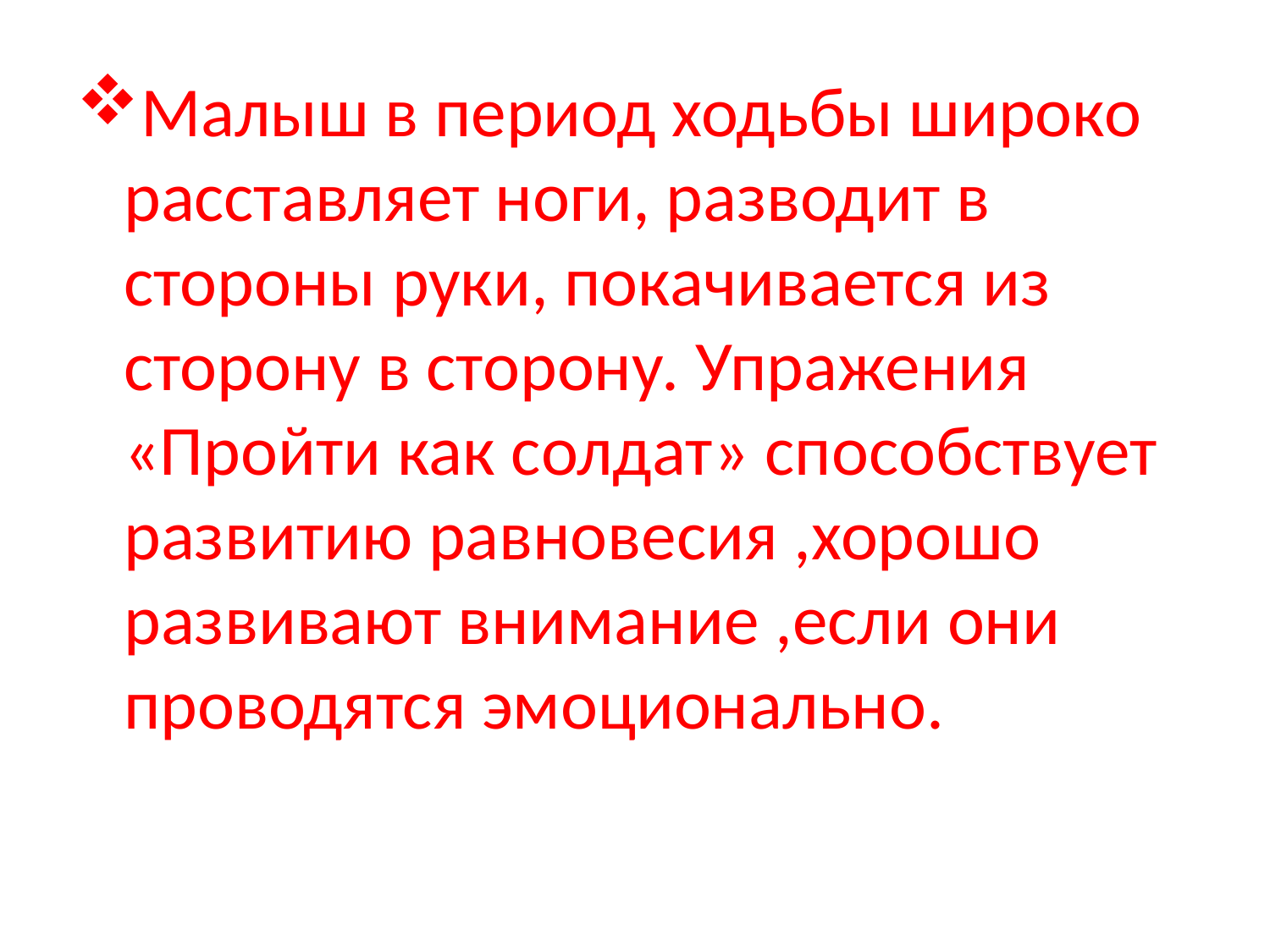

Малыш в период ходьбы широко расставляет ноги, разводит в стороны руки, покачивается из сторону в сторону. Упражения «Пройти как солдат» способствует развитию равновесия ,хорошо развивают внимание ,если они проводятся эмоционально.